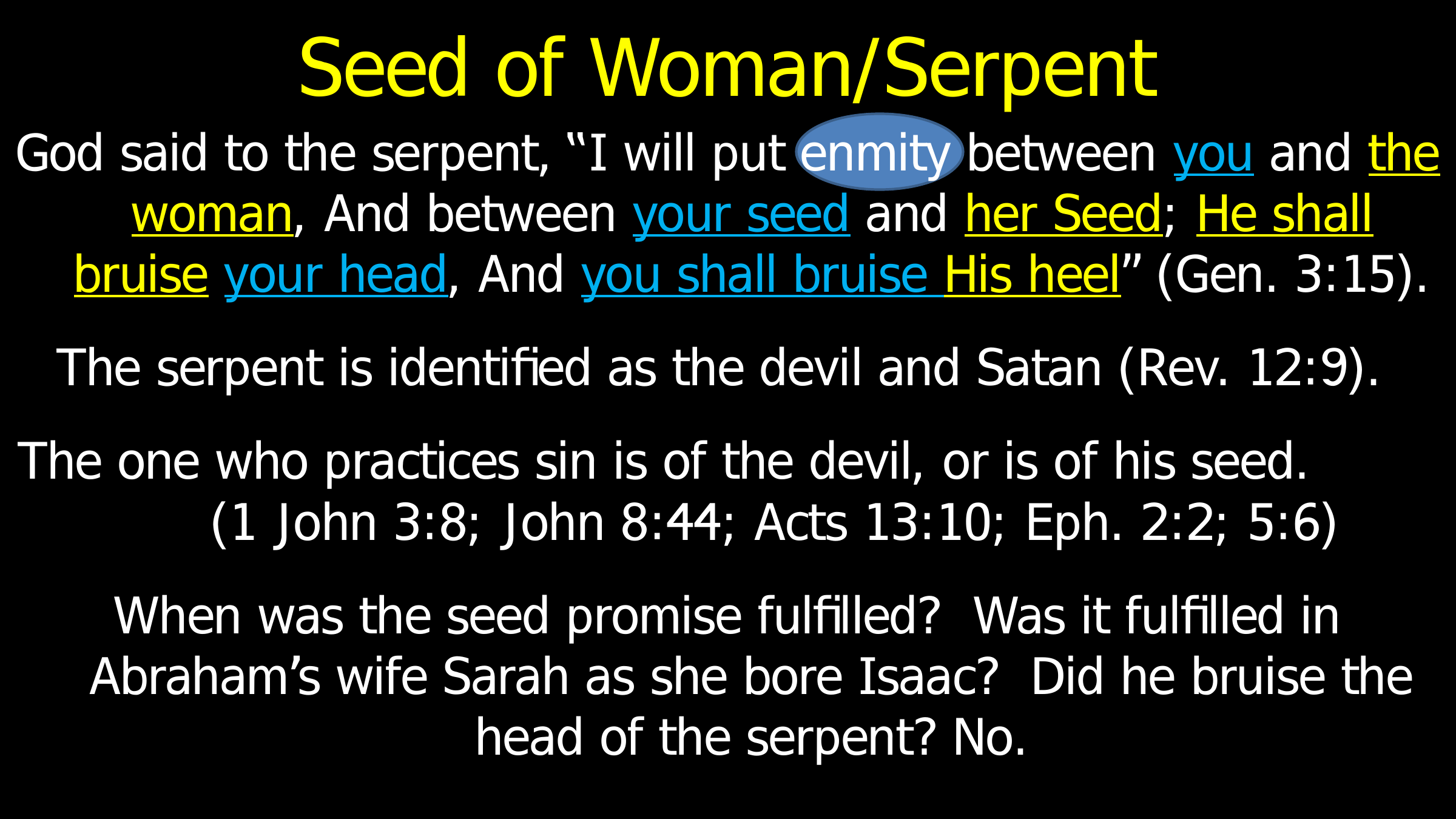

# Seed of Woman/Serpent
God said to the serpent, “I will put enmity between you and the woman, And between your seed and her Seed; He shall bruise your head, And you shall bruise His heel” (Gen. 3:15).

The serpent is identified as the devil and Satan (Rev. 12:9).

The one who practices sin is of the devil, or is of his seed.             (1 John 3:8; John 8:44; Acts 13:10; Eph. 2:2; 5:6)

When was the seed promise fulfilled?  Was it fulfilled in Abraham’s wife Sarah as she bore Isaac?  Did he bruise the head of the serpent? No.